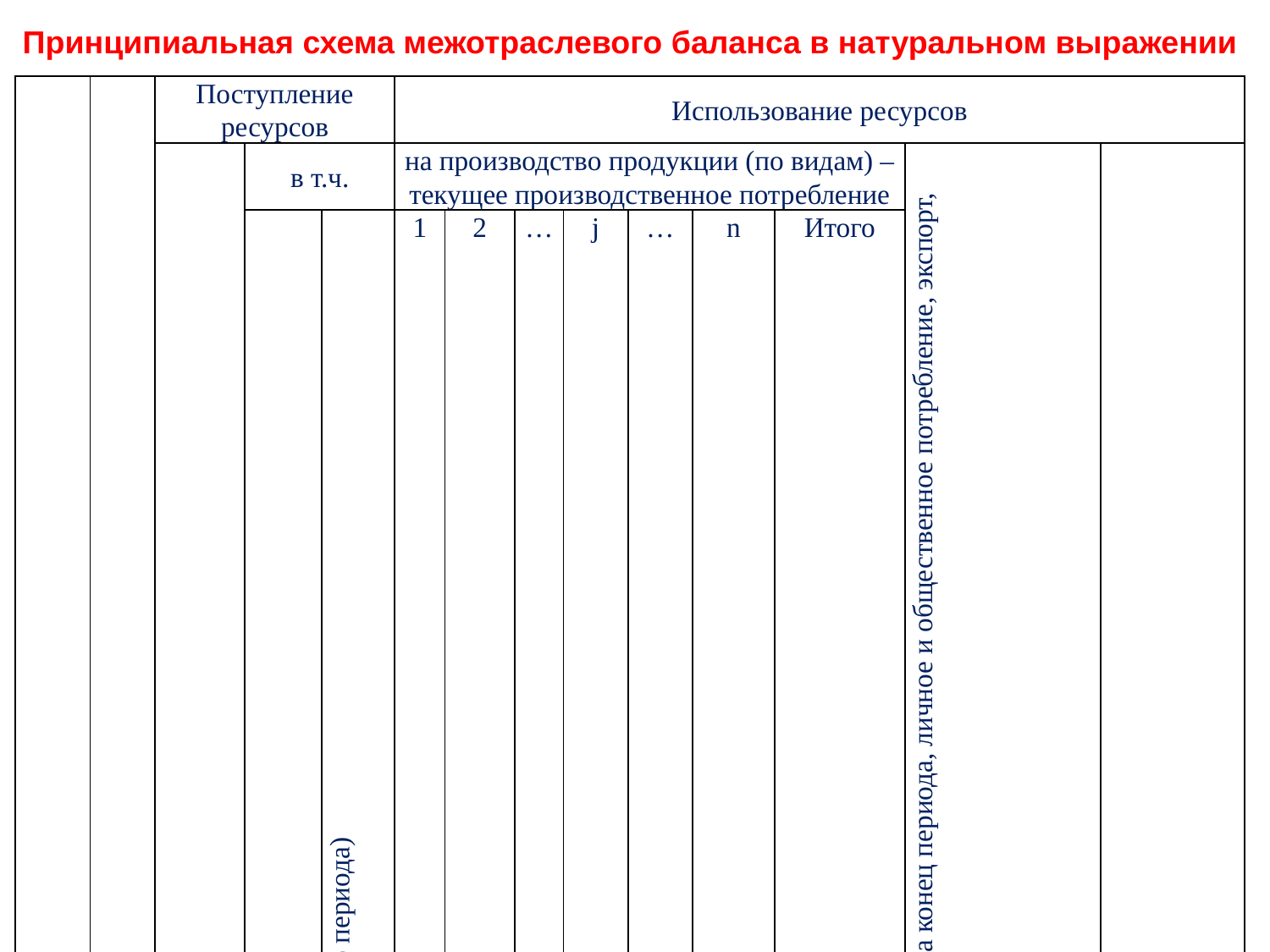

Принципиальная схема межотраслевого баланса в натуральном выражении
| Наименование продукции | Единица измерения | Поступление ресурсов |  |  |  | Использование ресурсов |  |  |  |  |  |  |  |  |  |
| --- | --- | --- | --- | --- | --- | --- | --- | --- | --- | --- | --- | --- | --- | --- | --- |
|  |  | Всего |  | в т.ч. |  | на производство продукции (по видам) – текущее производственное потребление |  |  |  |  |  |  | На конечное потребление (возмещение выбытия и накопления основных фондов, запасы и резервы на конец периода, личное и общественное потребление, экспорт, потери) |  | Использовано ресурсов |
|  |  |  |  | произведено | прочие ресурсы (импорт, запасы и резервы на начало периода) | 1 | 2 | … | j | … | n | Итого |  |  |  |
|  |  | Первый раздел |  |  |  | Второй раздел |  |  |  |  |  |  |  |  |  |
| 1 |  |  |  |  |  |  |  |  |  |  |  |  |  |  |  |
| 2 |  |  |  |  |  |  |  |  |  |  |  |  |  |  |  |
| … |  |  |  |  |  |  |  |  |  |  |  |  |  |  |  |
| i |  |  |  |  |  |  |  |  |  |  |  |  |  |  |  |
| … |  |  |  |  |  |  |  |  |  |  |  |  |  |  |  |
| n |  |  |  |  |  |  |  |  |  |  |  |  |  |  |  |